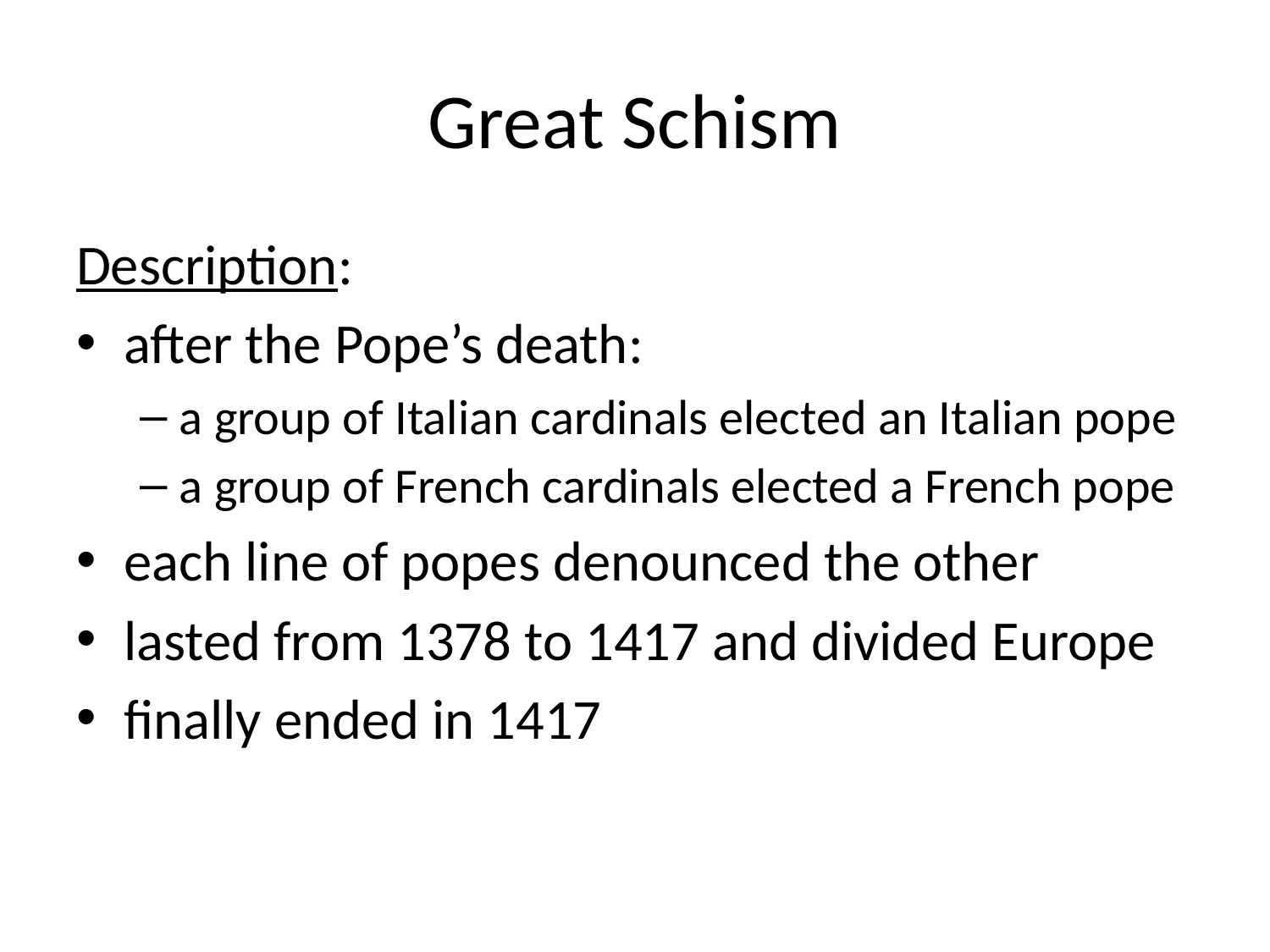

# Great Schism
Description:
after the Pope’s death:
a group of Italian cardinals elected an Italian pope
a group of French cardinals elected a French pope
each line of popes denounced the other
lasted from 1378 to 1417 and divided Europe
finally ended in 1417